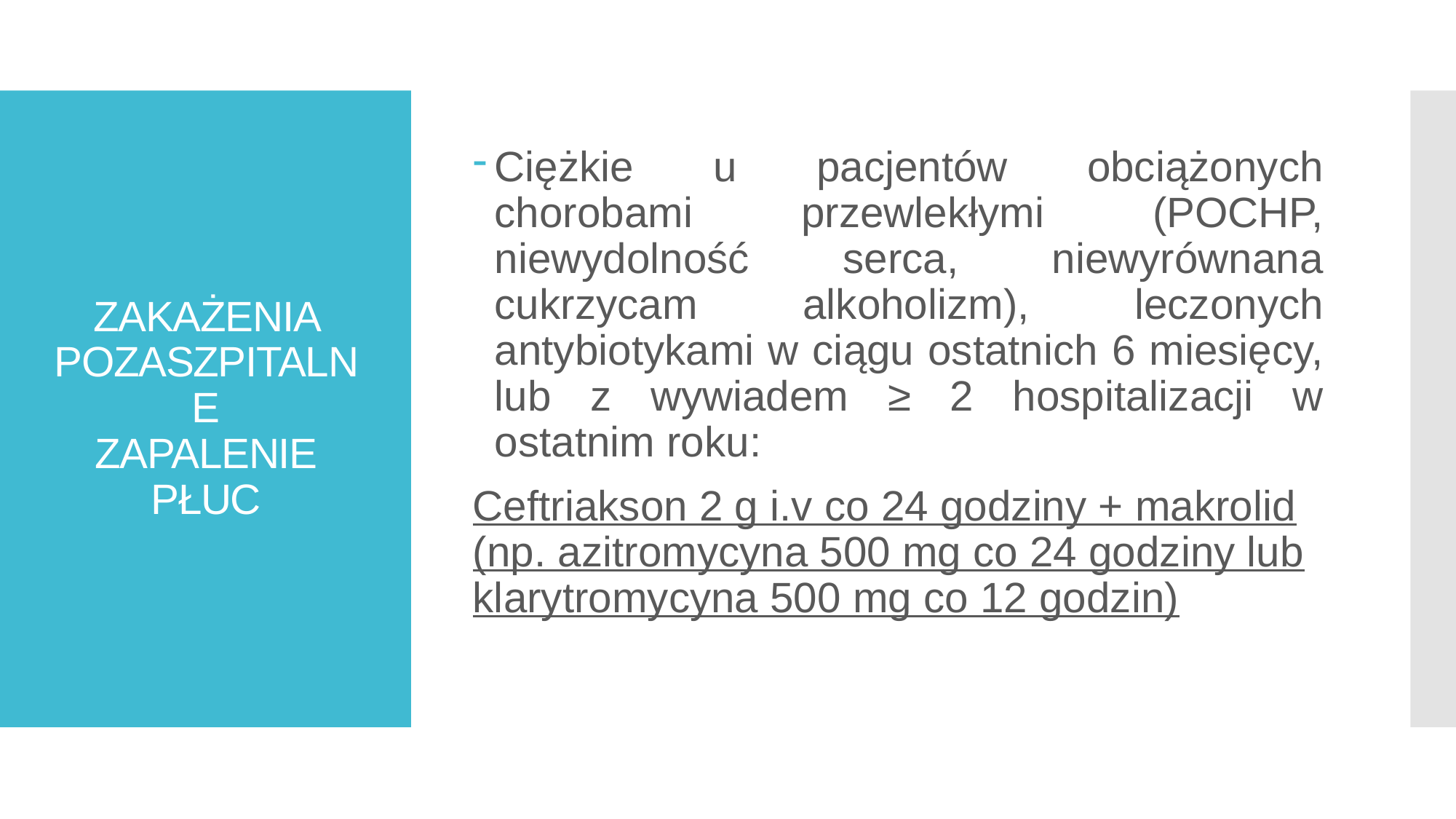

Ciężkie u pacjentów obciążonych chorobami przewlekłymi (POCHP, niewydolność serca, niewyrównana cukrzycam alkoholizm), leczonych antybiotykami w ciągu ostatnich 6 miesięcy, lub z wywiadem ≥ 2 hospitalizacji w ostatnim roku:
Ceftriakson 2 g i.v co 24 godziny + makrolid (np. azitromycyna 500 mg co 24 godziny lub klarytromycyna 500 mg co 12 godzin)

# ZAKAŻENIA POZASZPITALNE ZAPALENIE PŁUC